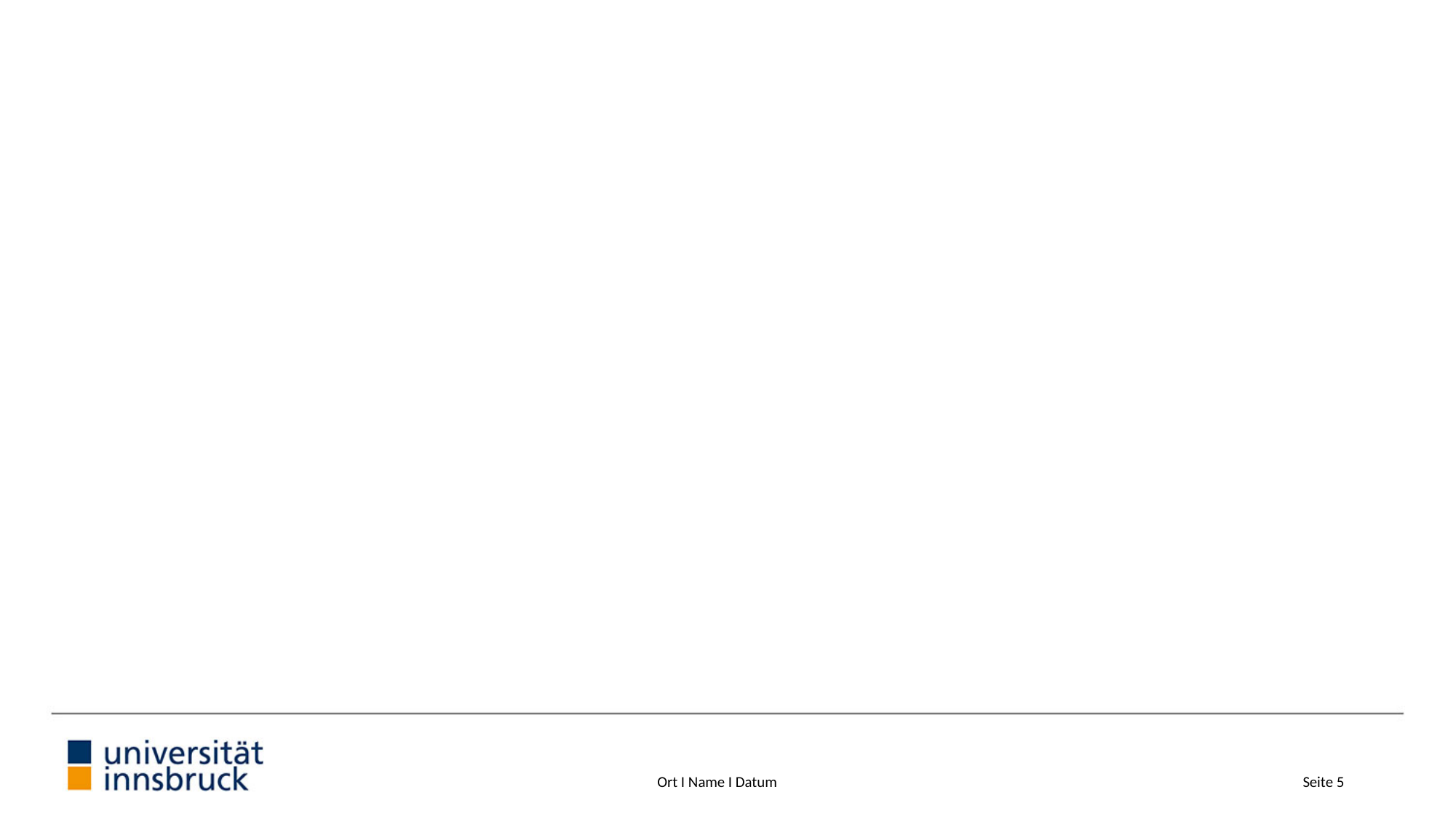

#

Ort I Name I Datum
Seite 5